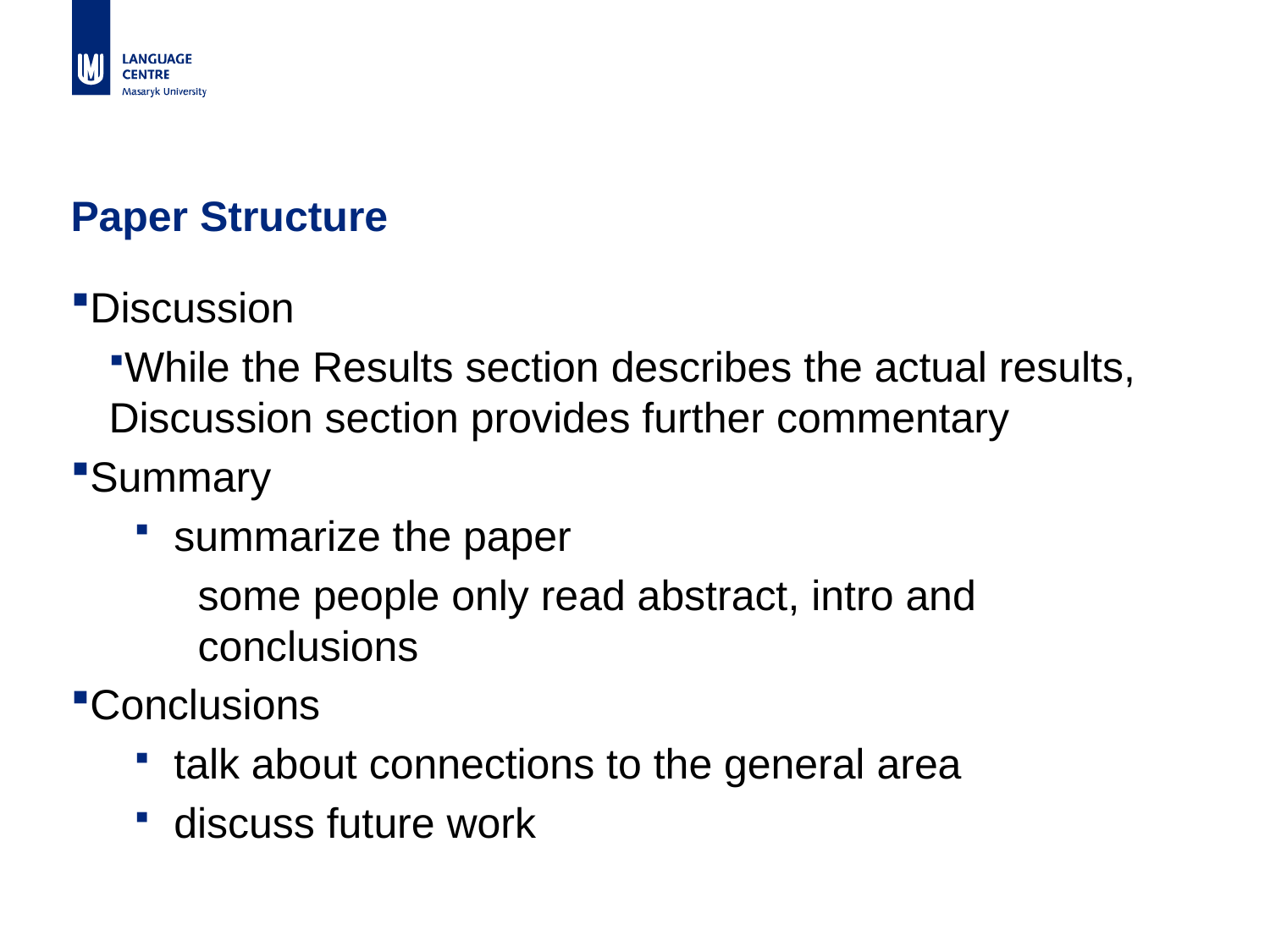

# Paper Structure
Discussion
While the Results section describes the actual results, Discussion section provides further commentary
Summary
summarize the paper
some people only read abstract, intro and conclusions
Conclusions
talk about connections to the general area
discuss future work